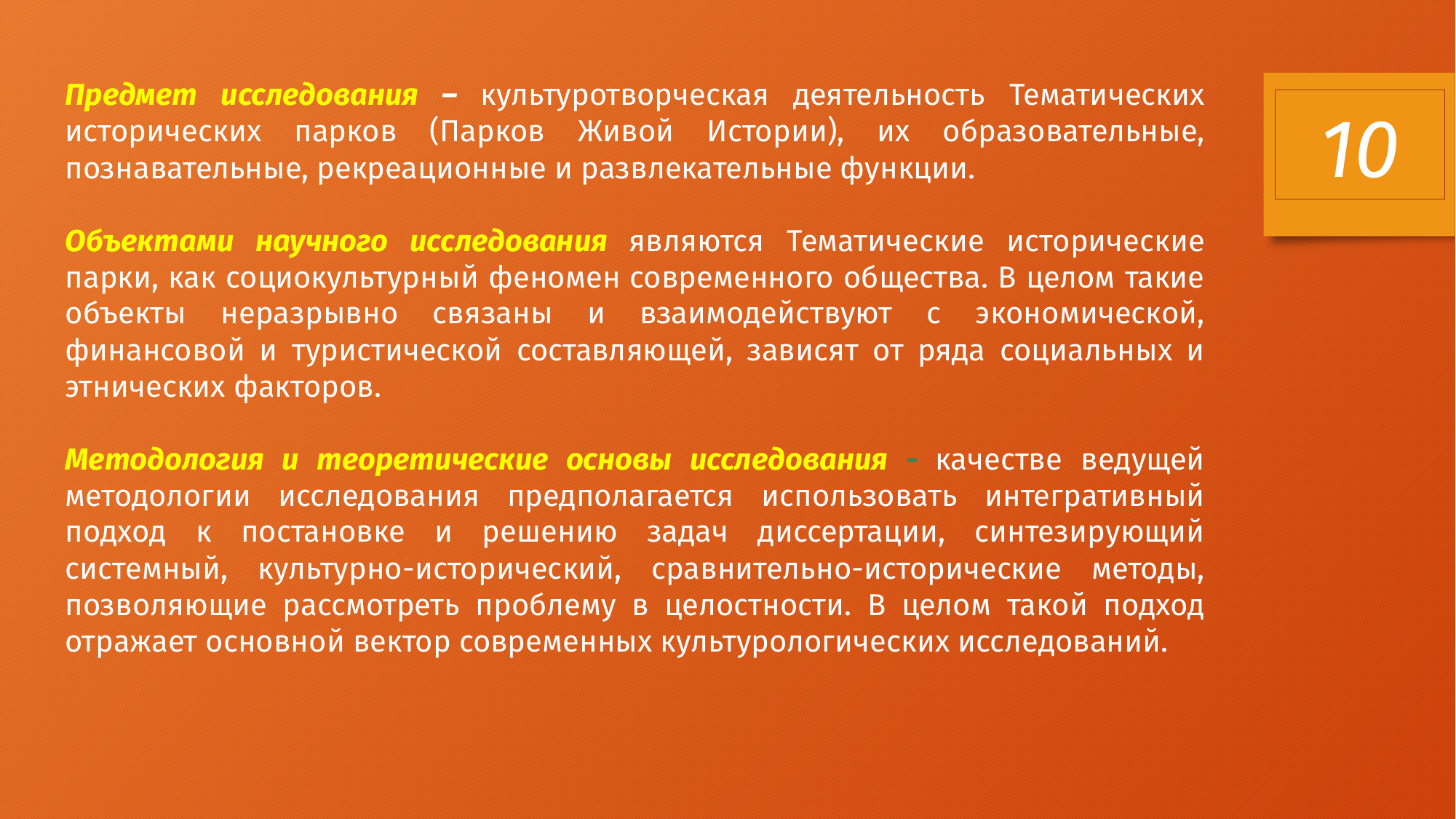

Предмет исследования – культуротворческая деятельность Тематических исторических парков (Парков Живой Истории), их образовательные, познавательные, рекреационные и развлекательные функции.

Объектами научного исследования являются Тематические исторические парки, как социокультурный феномен современного общества. В целом такие объекты неразрывно связаны и взаимодействуют с экономической, финансовой и туристической составляющей, зависят от ряда социальных и этнических факторов.

Методология и теоретические основы исследо­вания - качестве ведущей методологии исследования предполагается использовать интегративный подход к постановке и решению задач диссертации, синтезирующий системный, культурно-исторический, сравнительно-исторические методы, позволяющие рассмотреть проблему в целостности. В целом такой подход отражает основной вектор современных культурологических исследований.

10